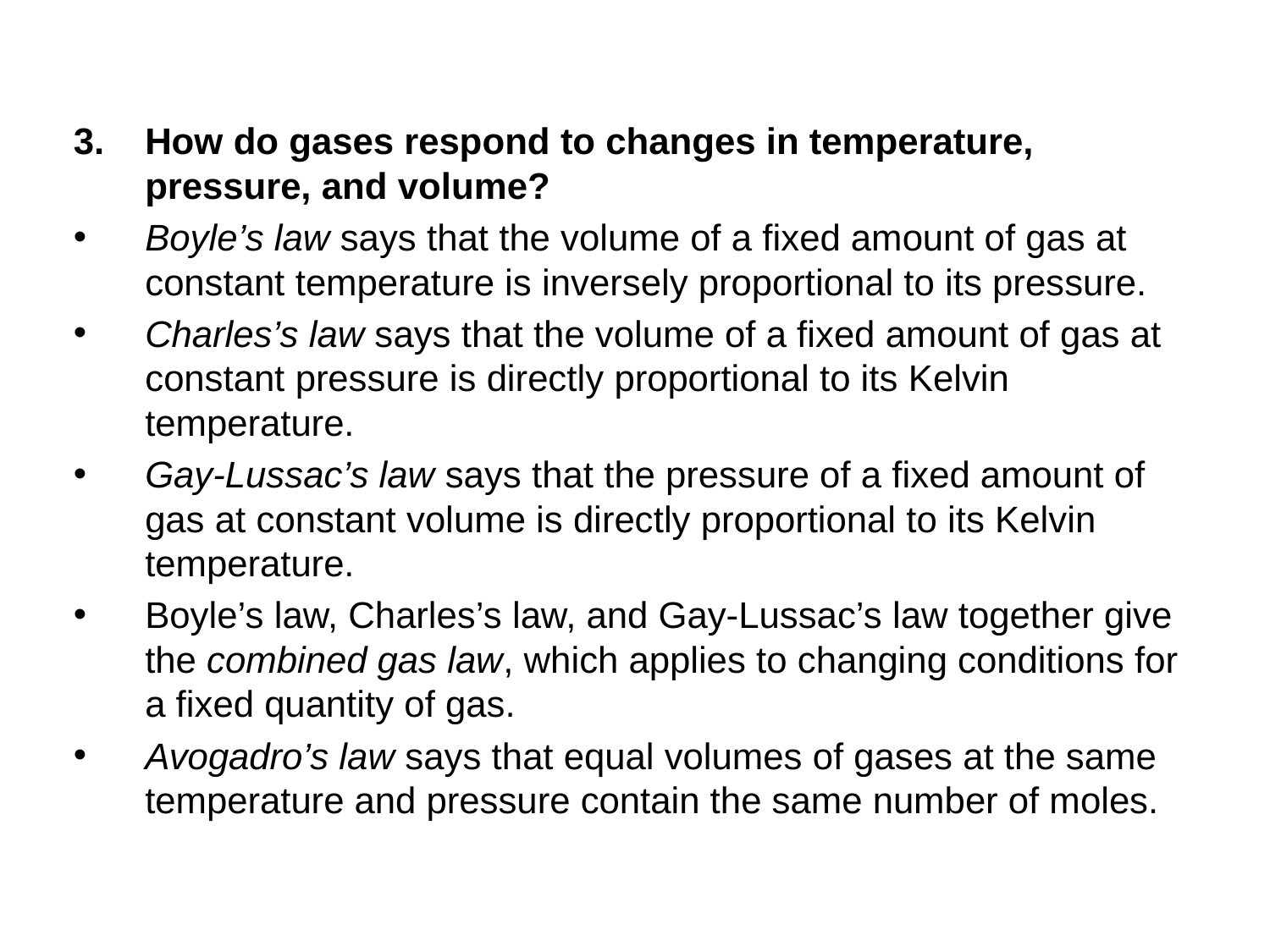

How do gases respond to changes in temperature, pressure, and volume?
Boyle’s law says that the volume of a fixed amount of gas at constant temperature is inversely proportional to its pressure.
Charles’s law says that the volume of a fixed amount of gas at constant pressure is directly proportional to its Kelvin temperature.
Gay-Lussac’s law says that the pressure of a fixed amount of gas at constant volume is directly proportional to its Kelvin temperature.
Boyle’s law, Charles’s law, and Gay-Lussac’s law together give the combined gas law, which applies to changing conditions for a fixed quantity of gas.
Avogadro’s law says that equal volumes of gases at the same temperature and pressure contain the same number of moles.
© 2013 Pearson Education, Inc.